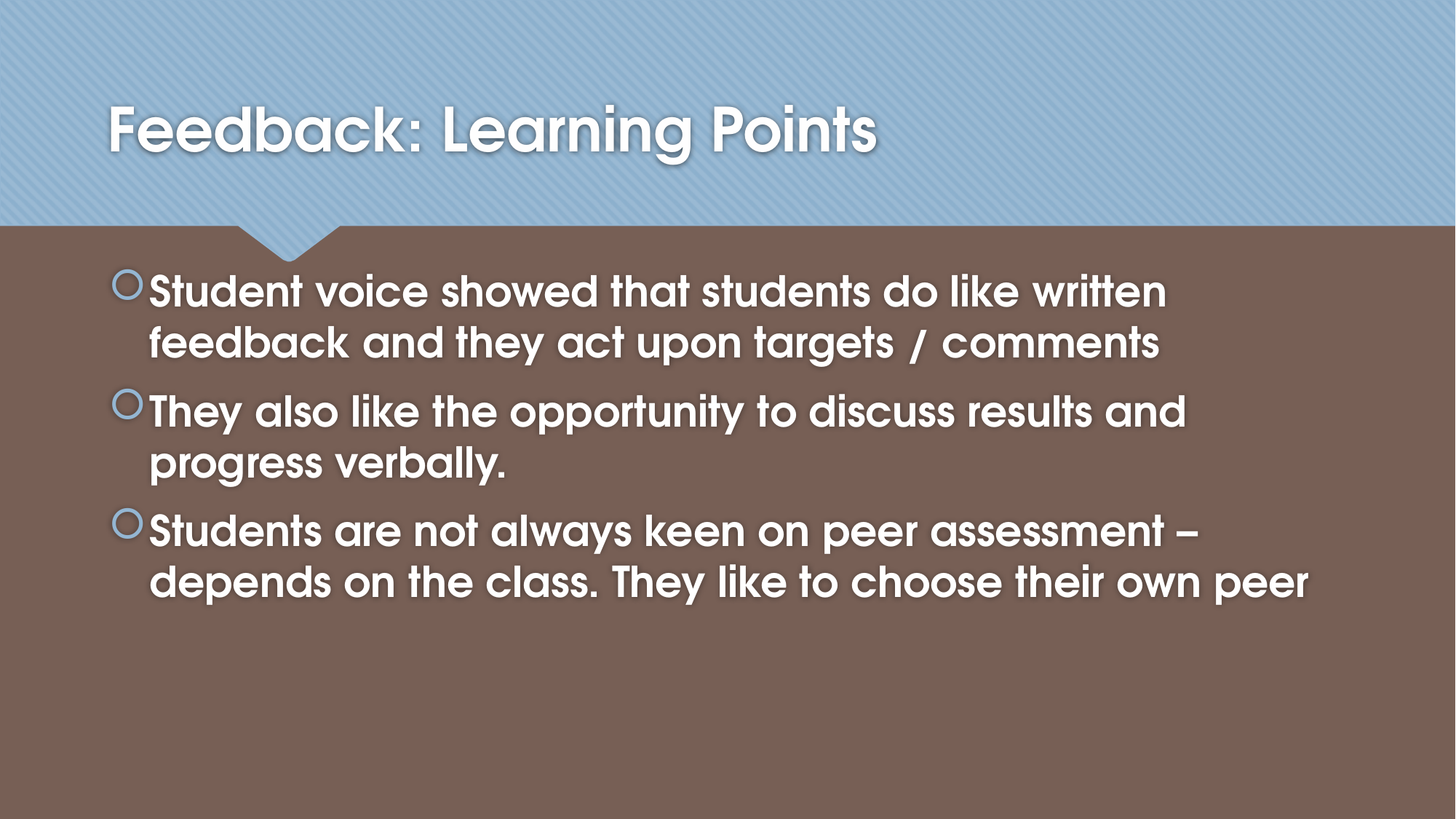

# Feedback: Learning Points
Student voice showed that students do like written feedback and they act upon targets / comments
They also like the opportunity to discuss results and progress verbally.
Students are not always keen on peer assessment – depends on the class. They like to choose their own peer